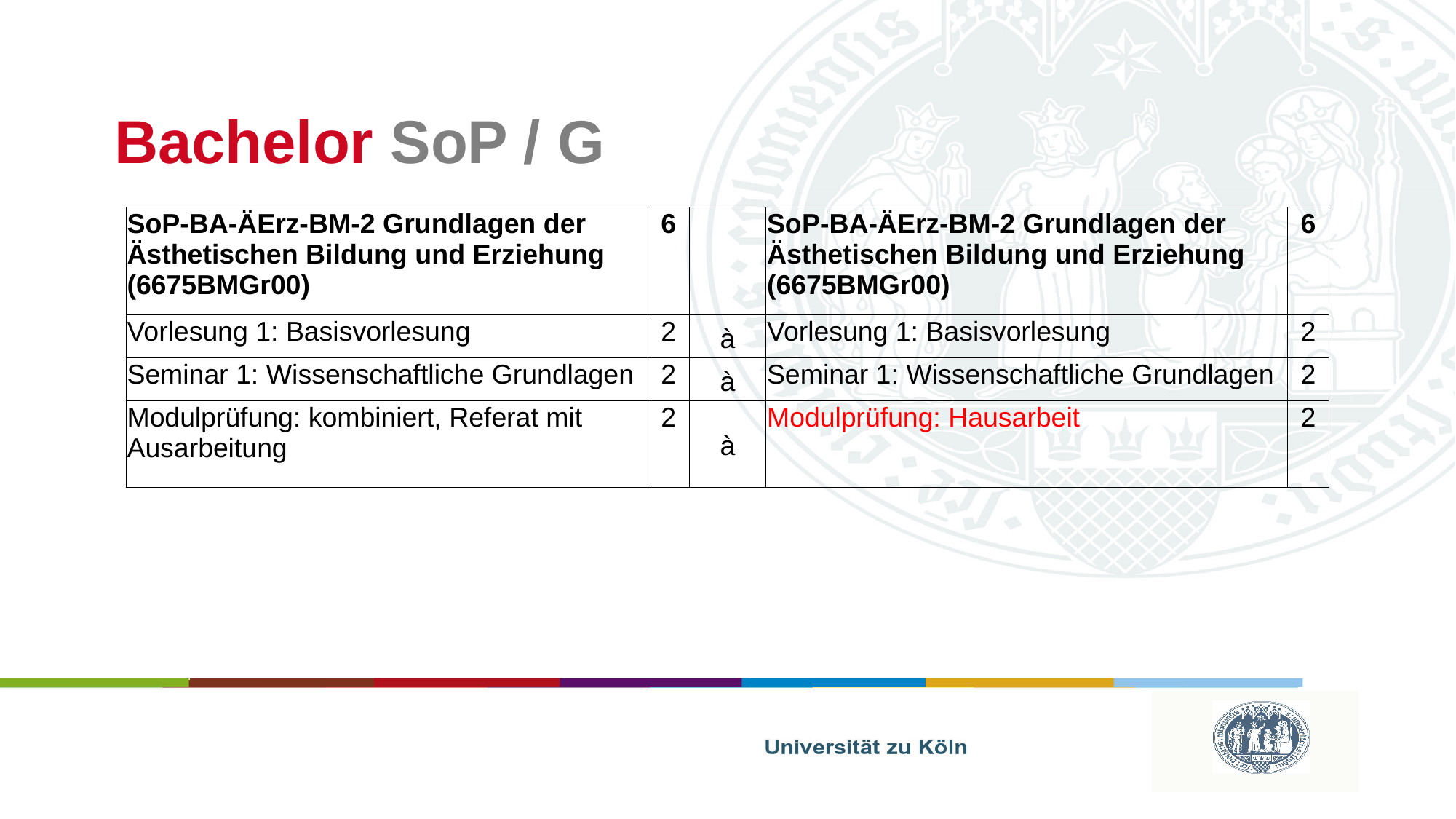

# Bachelor SoP / G
| SoP-BA-ÄErz-BM-2 Grundlagen der Ästhetischen Bildung und Erziehung (6675BMGr00) | 6 |  | SoP-BA-ÄErz-BM-2 Grundlagen der Ästhetischen Bildung und Erziehung (6675BMGr00) | 6 |
| --- | --- | --- | --- | --- |
| Vorlesung 1: Basisvorlesung | 2 | à | Vorlesung 1: Basisvorlesung | 2 |
| Seminar 1: Wissenschaftliche Grundlagen | 2 | à | Seminar 1: Wissenschaftliche Grundlagen | 2 |
| Modulprüfung: kombiniert, Referat mit Ausarbeitung | 2 | à | Modulprüfung: Hausarbeit | 2 |